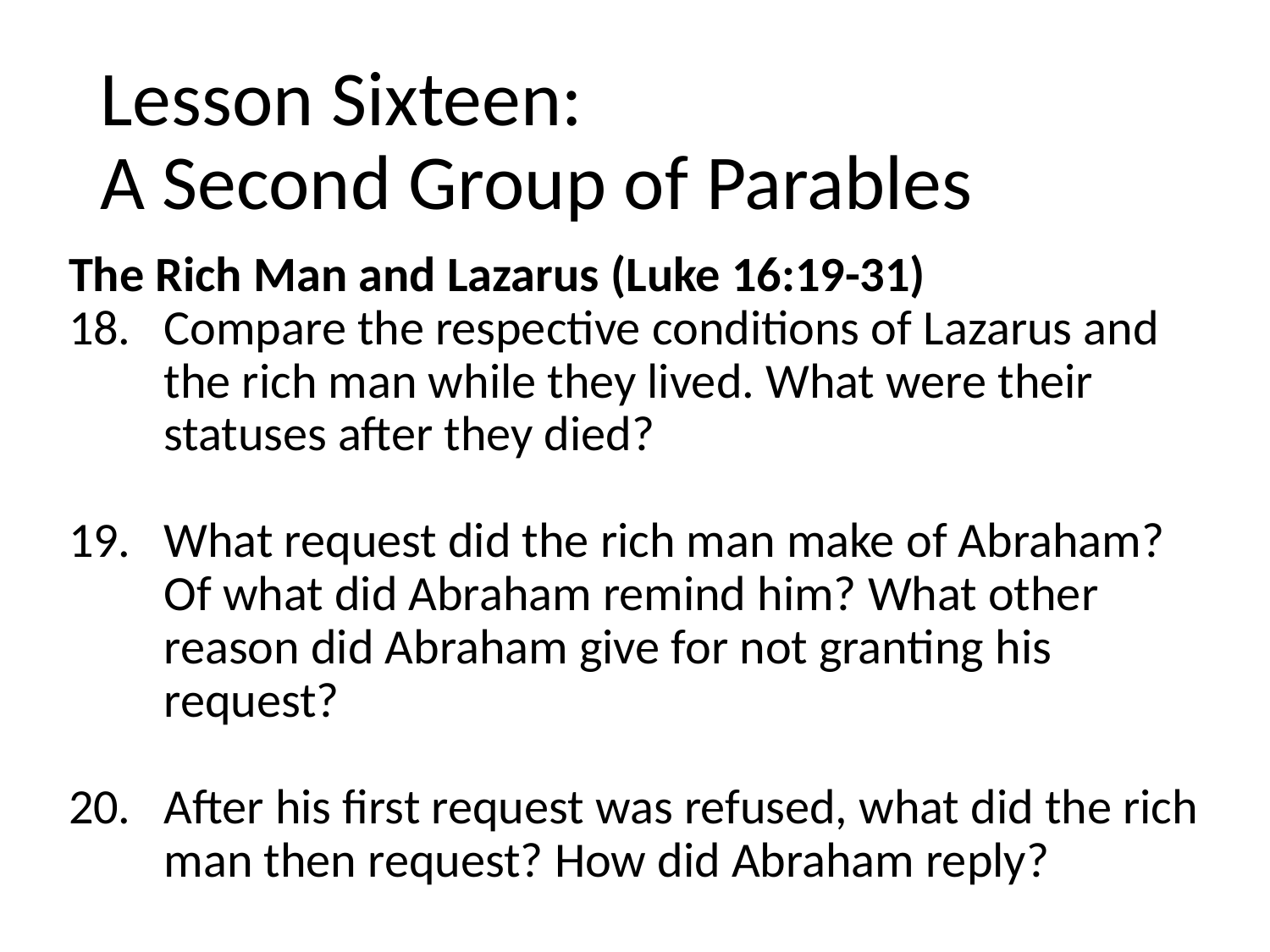

# Lesson Sixteen: A Second Group of Parables
The Rich Man and Lazarus (Luke 16:19-31)
18.	Compare the respective conditions of Lazarus and the rich man while they lived. What were their statuses after they died?

19.	What request did the rich man make of Abraham? Of what did Abraham remind him? What other reason did Abraham give for not granting his request?

20.	After his first request was refused, what did the rich man then request? How did Abraham reply?